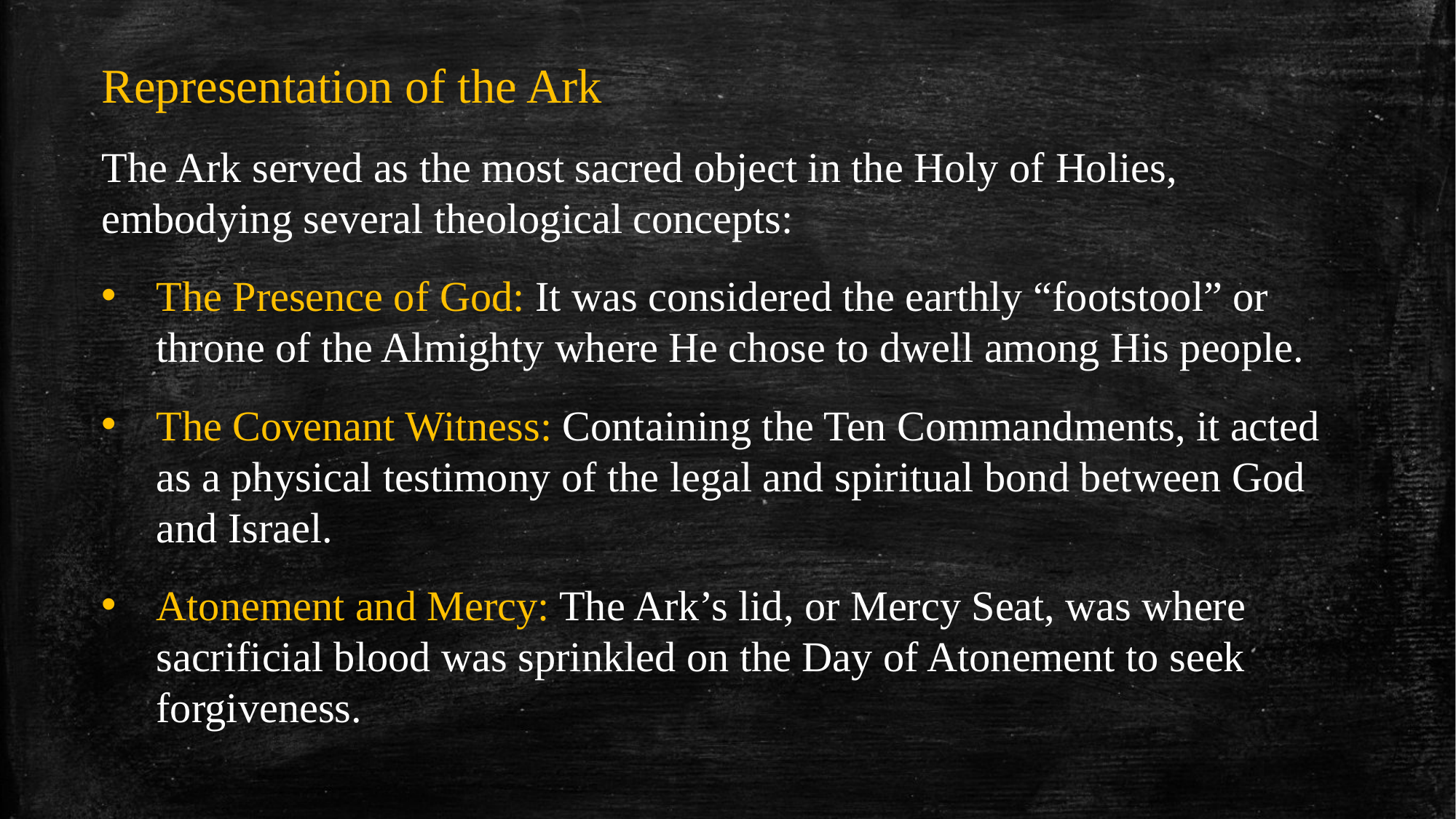

Representation of the Ark
The Ark served as the most sacred object in the Holy of Holies, embodying several theological concepts:
The Presence of God: It was considered the earthly “footstool” or throne of the Almighty where He chose to dwell among His people.
The Covenant Witness: Containing the Ten Commandments, it acted as a physical testimony of the legal and spiritual bond between God and Israel.
Atonement and Mercy: The Ark’s lid, or Mercy Seat, was where sacrificial blood was sprinkled on the Day of Atonement to seek forgiveness.